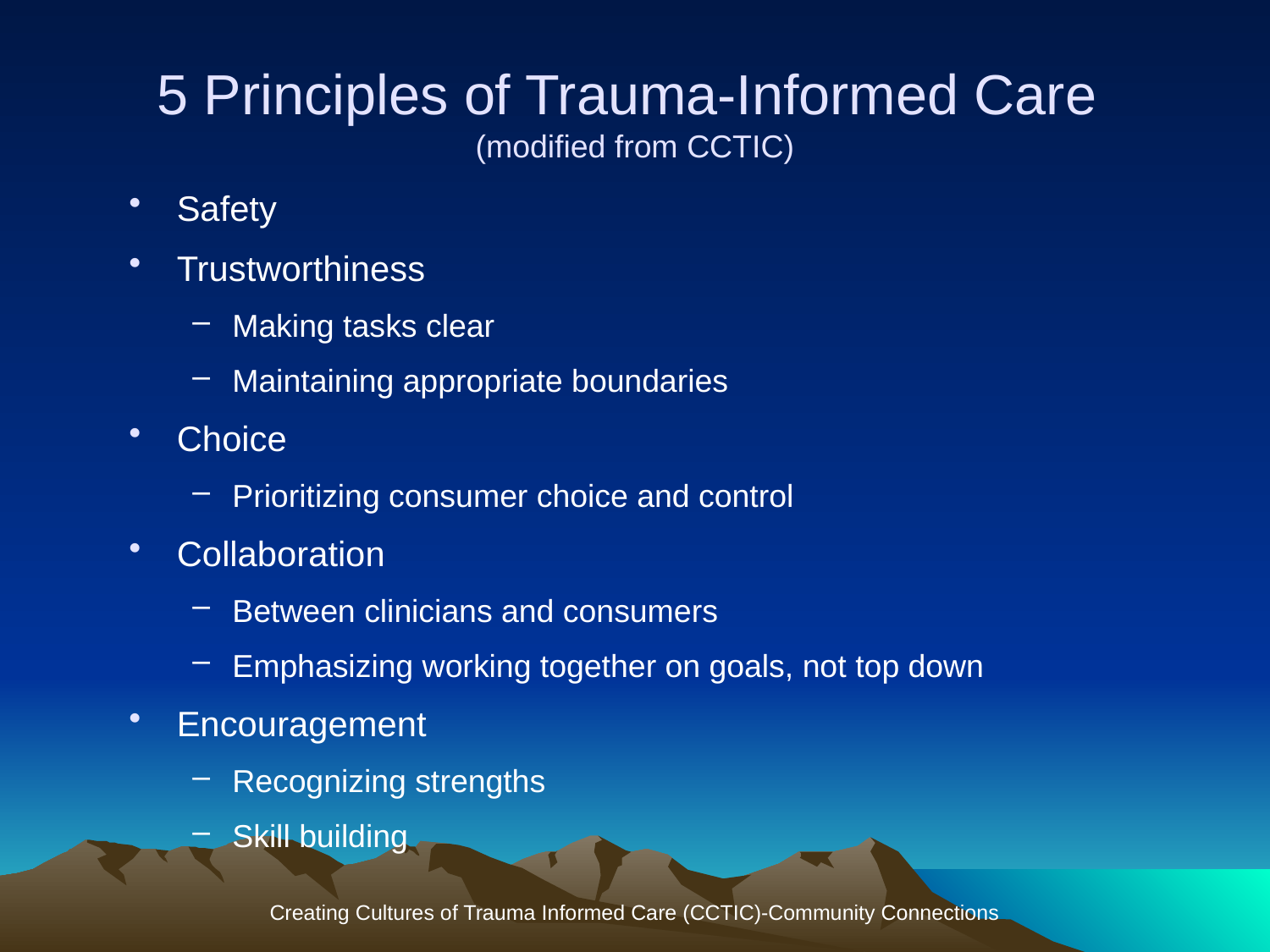

# 5 Principles of Trauma-Informed Care (modified from CCTIC)
Safety
Trustworthiness
Making tasks clear
Maintaining appropriate boundaries
Choice
Prioritizing consumer choice and control
Collaboration
Between clinicians and consumers
Emphasizing working together on goals, not top down
Encouragement
Recognizing strengths
Skill building

Creating Cultures of Trauma Informed Care (CCTIC)-Community Connections